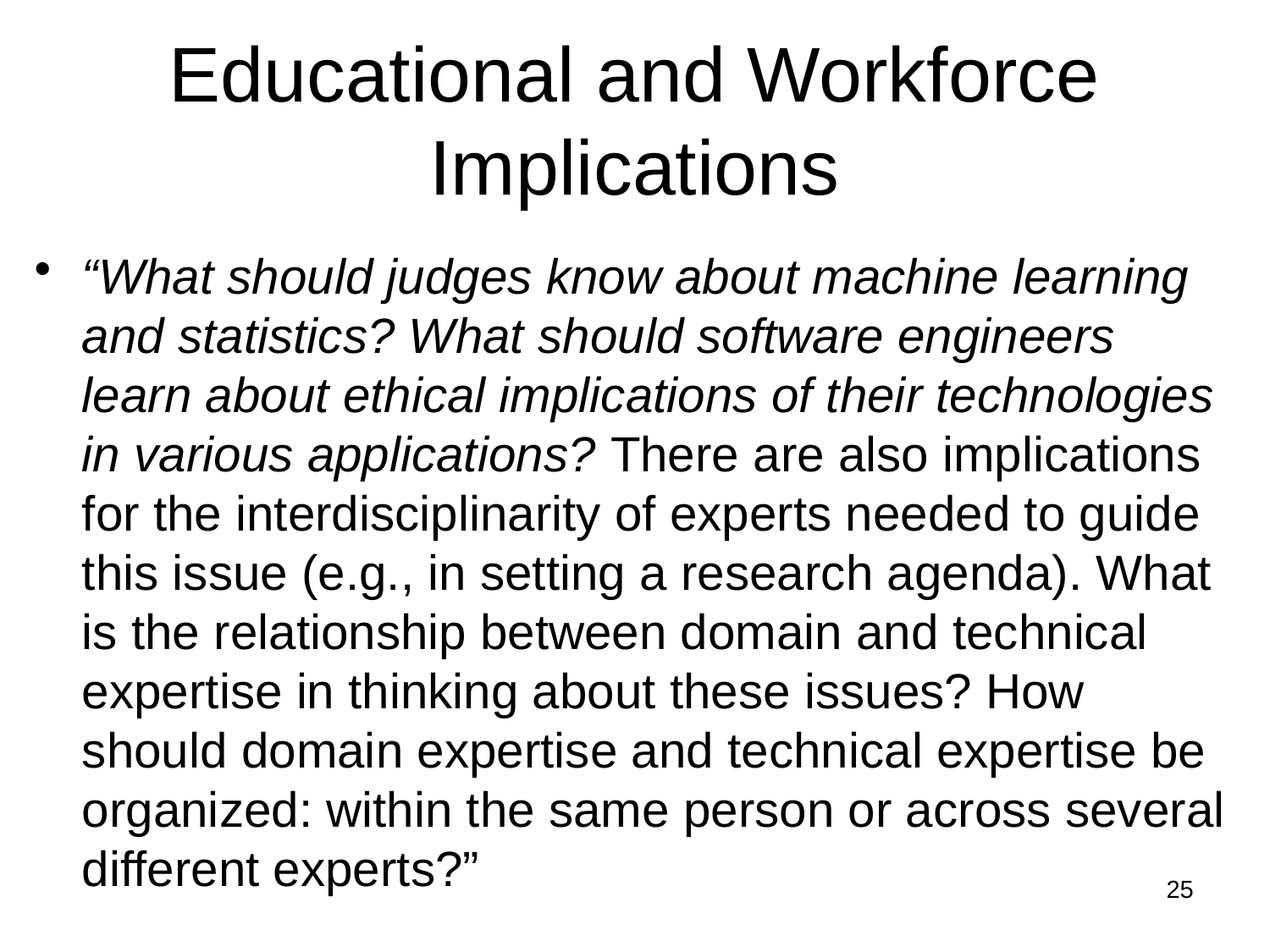

# Educational and Workforce Implications
“What should judges know about machine learning and statistics? What should software engineers learn about ethical implications of their technologies in various applications? There are also implications for the interdisciplinarity of experts needed to guide this issue (e.g., in setting a research agenda). What is the relationship between domain and technical expertise in thinking about these issues? How should domain expertise and technical expertise be organized: within the same person or across several different experts?”
25